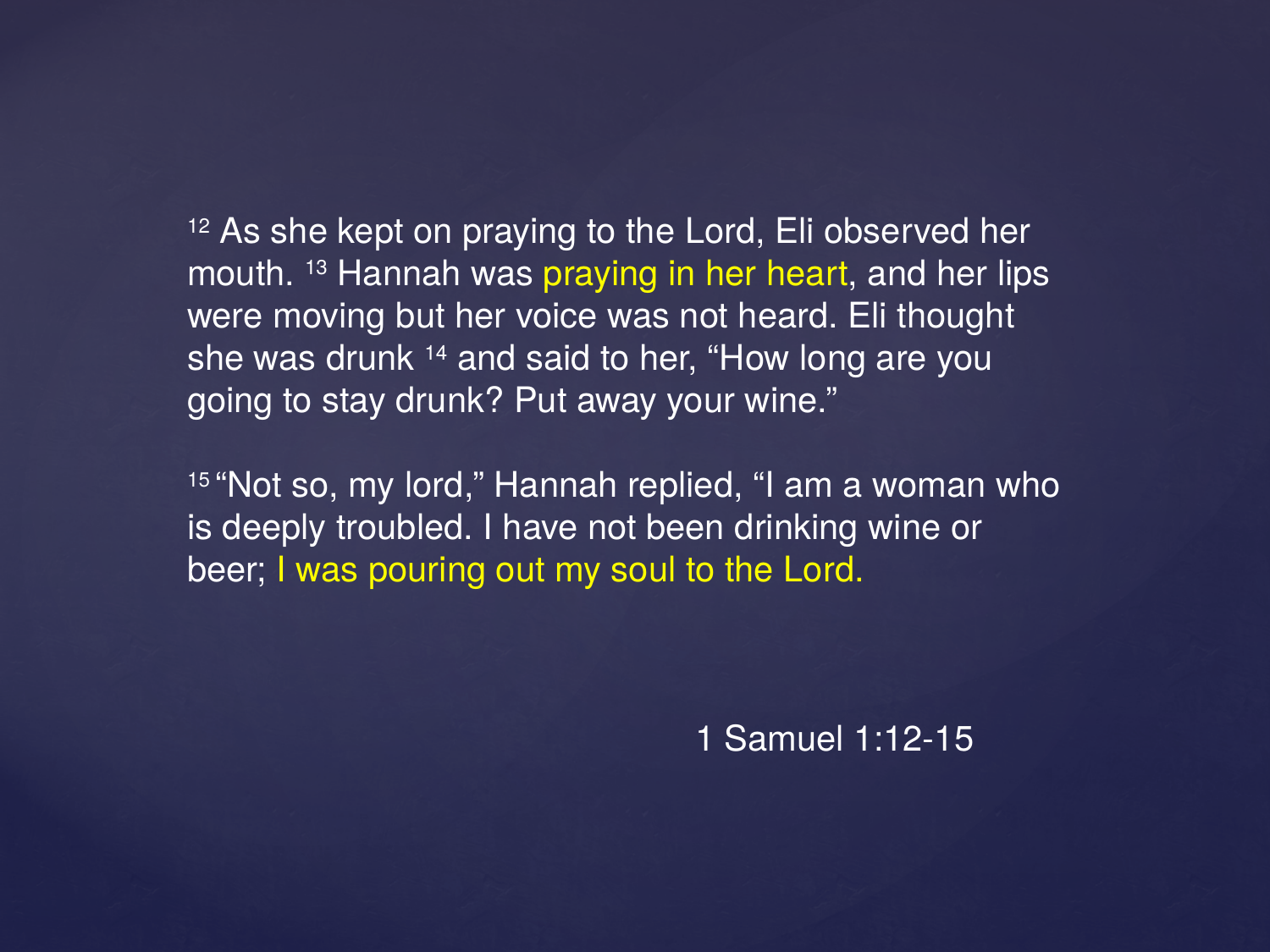

12 As she kept on praying to the Lord, Eli observed her mouth. 13 Hannah was praying in her heart, and her lips were moving but her voice was not heard. Eli thought she was drunk 14 and said to her, “How long are you going to stay drunk? Put away your wine.”

15 “Not so, my lord,” Hannah replied, “I am a woman who is deeply troubled. I have not been drinking wine or beer; I was pouring out my soul to the Lord.

				1 Samuel 1:12-15